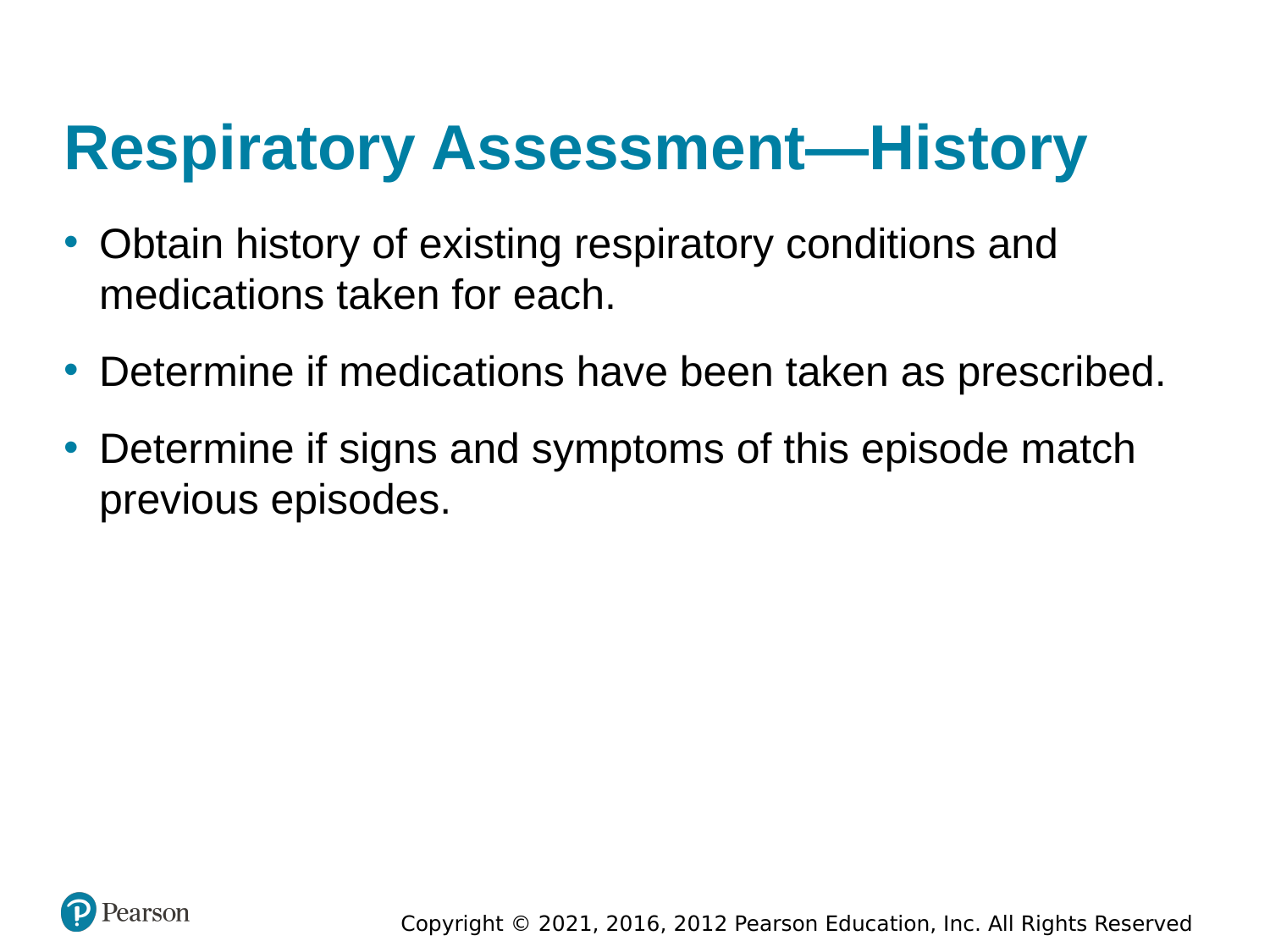

# Respiratory Assessment—History
Obtain history of existing respiratory conditions and medications taken for each.
Determine if medications have been taken as prescribed.
Determine if signs and symptoms of this episode match previous episodes.